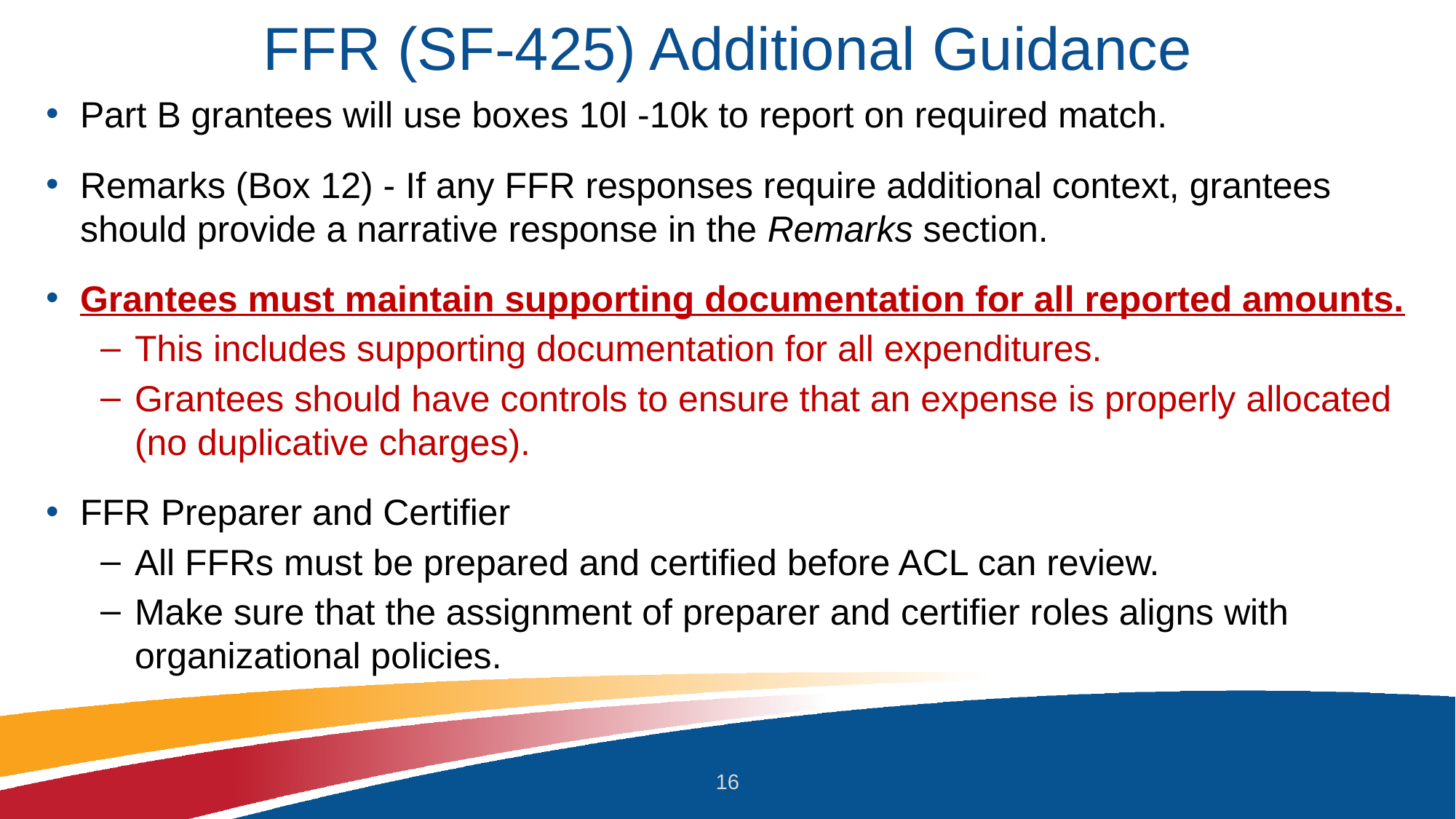

# FFR (SF-425) Additional Guidance
Part B grantees will use boxes 10l -10k to report on required match.

Remarks (Box 12) - If any FFR responses require additional context, grantees should provide a narrative response in the Remarks section.

Grantees must maintain supporting documentation for all reported amounts.
This includes supporting documentation for all expenditures.
Grantees should have controls to ensure that an expense is properly allocated (no duplicative charges).

FFR Preparer and Certifier
All FFRs must be prepared and certified before ACL can review.
Make sure that the assignment of preparer and certifier roles aligns with organizational policies.
16